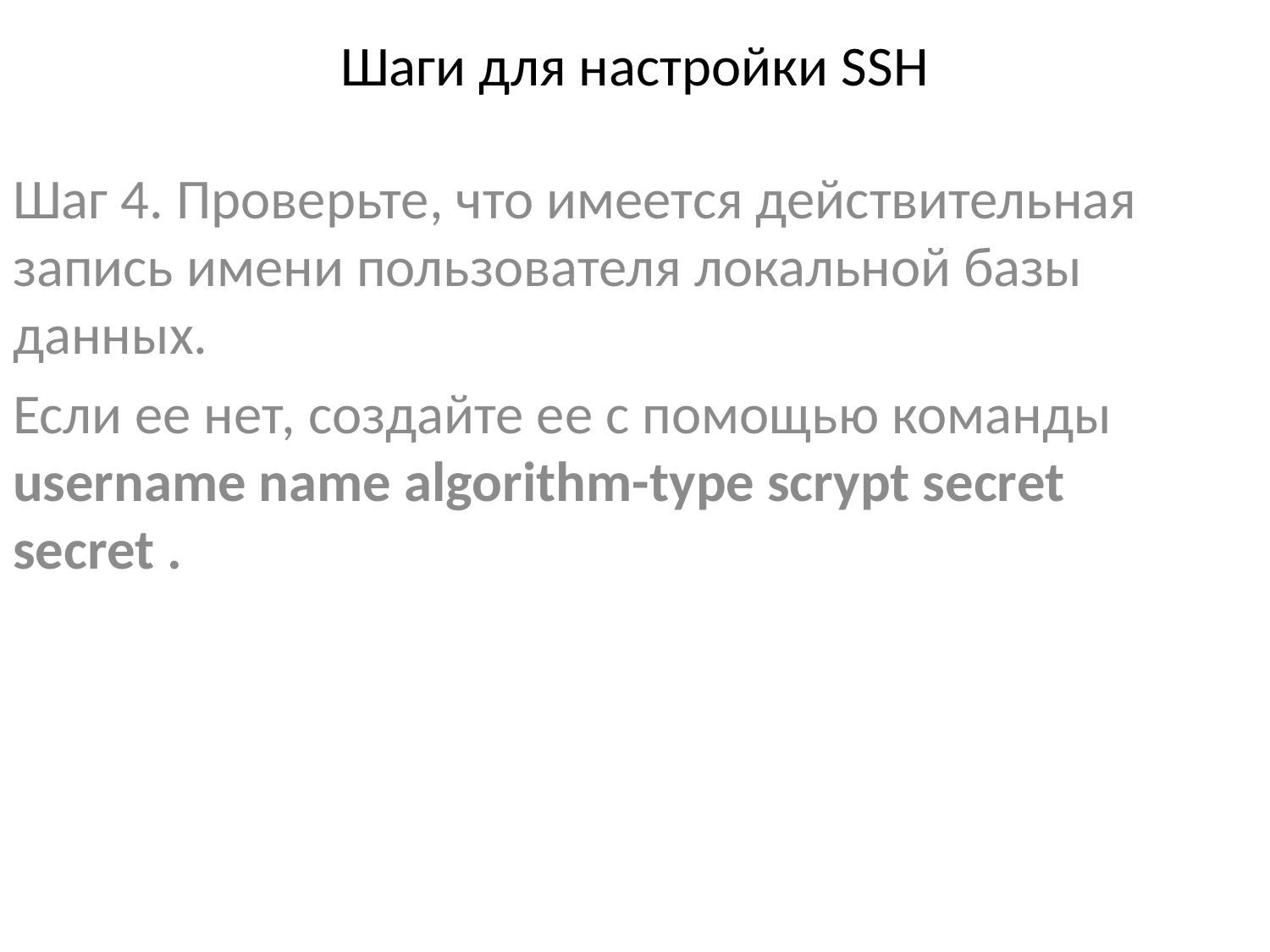

# Шаги для настройки SSH
Шаг 4. Проверьте, что имеется действительная запись имени пользователя локальной базы данных.
Если ее нет, создайте ее с помощью команды username name algorithm-type scrypt secret secret .